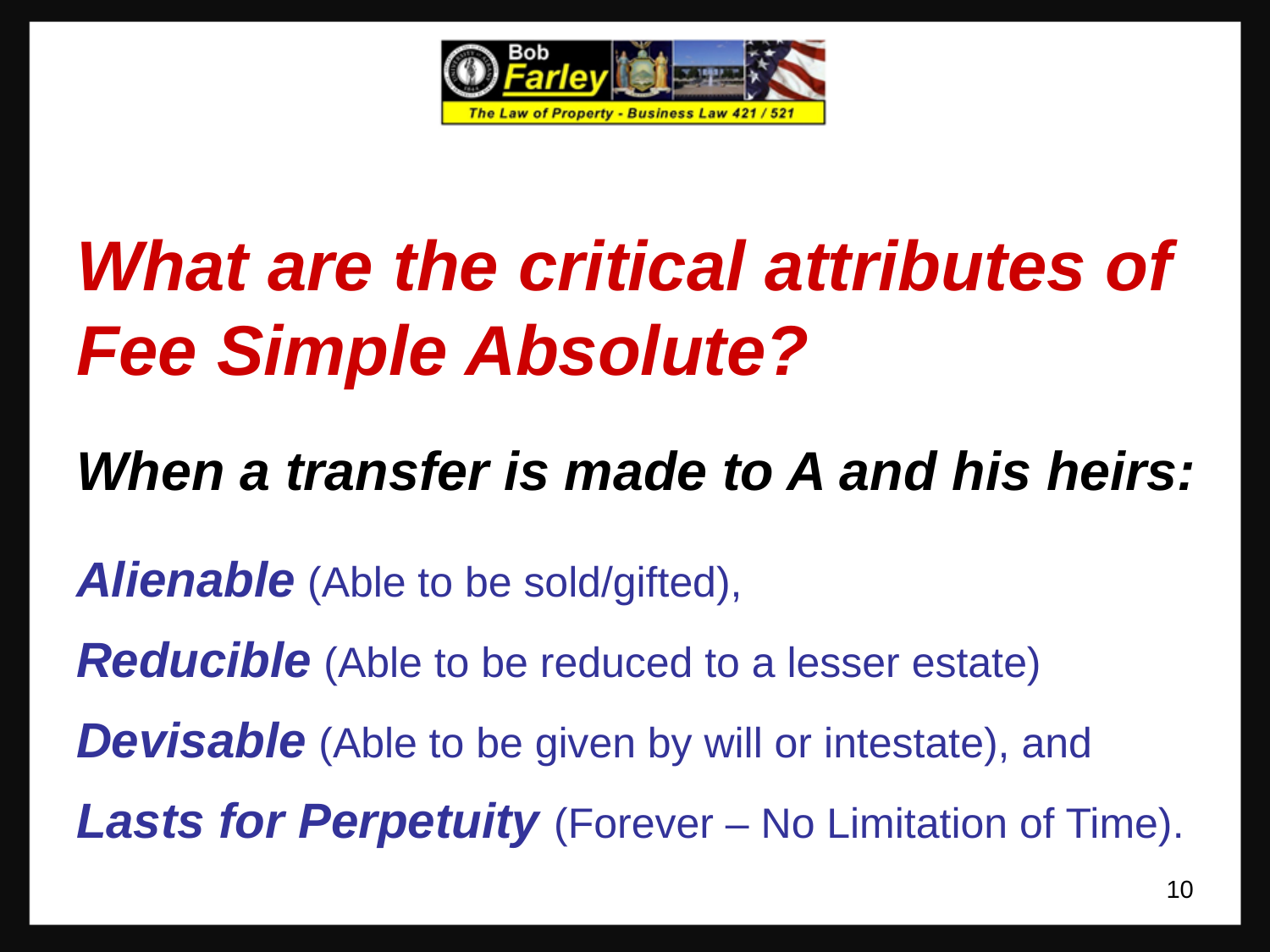

# What are the critical attributes of Fee Simple Absolute? When a transfer is made to A and his heirs: Alienable (Able to be sold/gifted), Reducible (Able to be reduced to a lesser estate) Devisable (Able to be given by will or intestate), and Lasts for Perpetuity (Forever – No Limitation of Time).
10